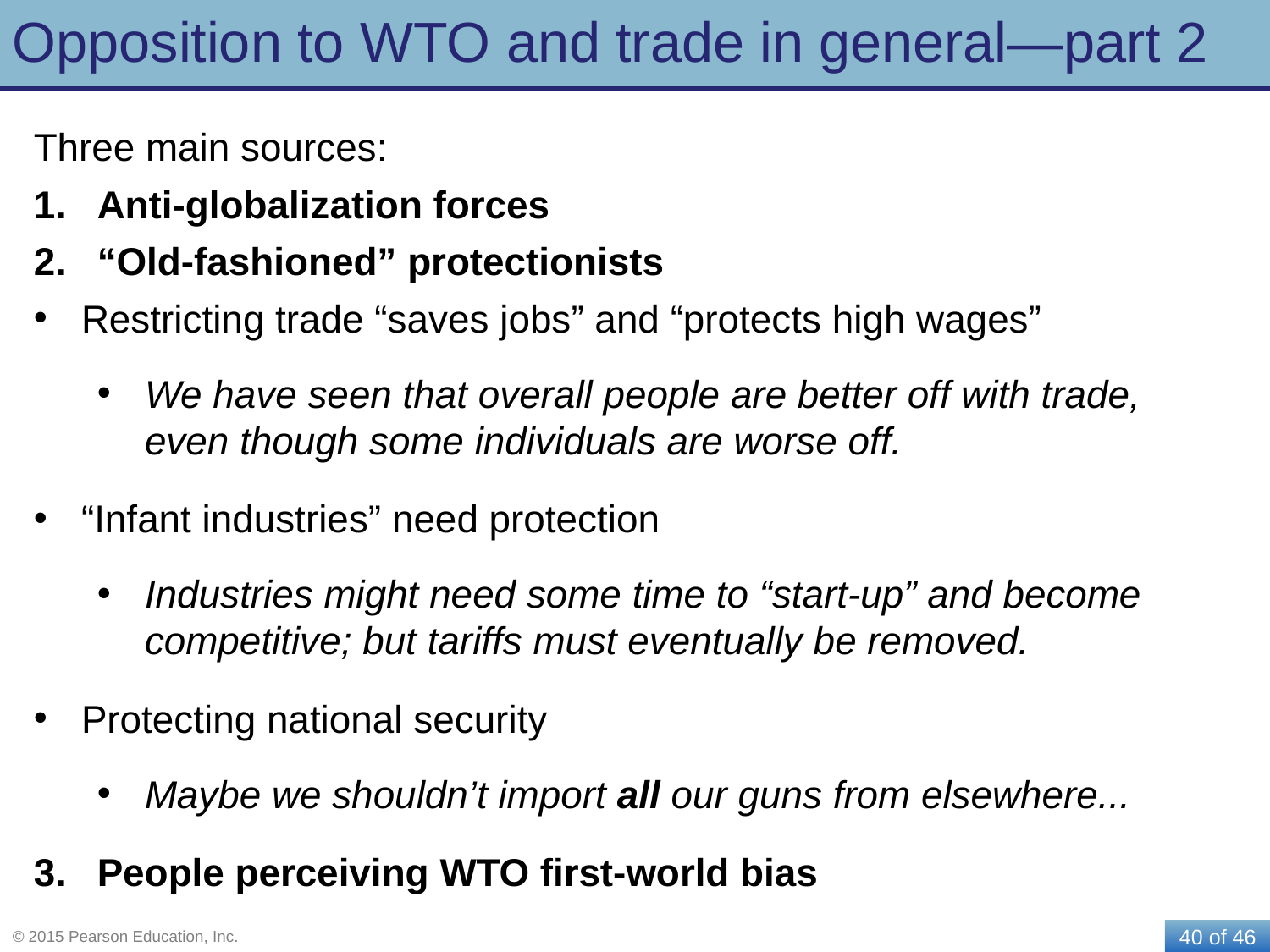

# Opposition to WTO and trade in general—part 2
Three main sources:
Anti-globalization forces
“Old-fashioned” protectionists
Restricting trade “saves jobs” and “protects high wages”
We have seen that overall people are better off with trade, even though some individuals are worse off.
“Infant industries” need protection
Industries might need some time to “start-up” and become competitive; but tariffs must eventually be removed.
Protecting national security
Maybe we shouldn’t import all our guns from elsewhere...
People perceiving WTO first-world bias